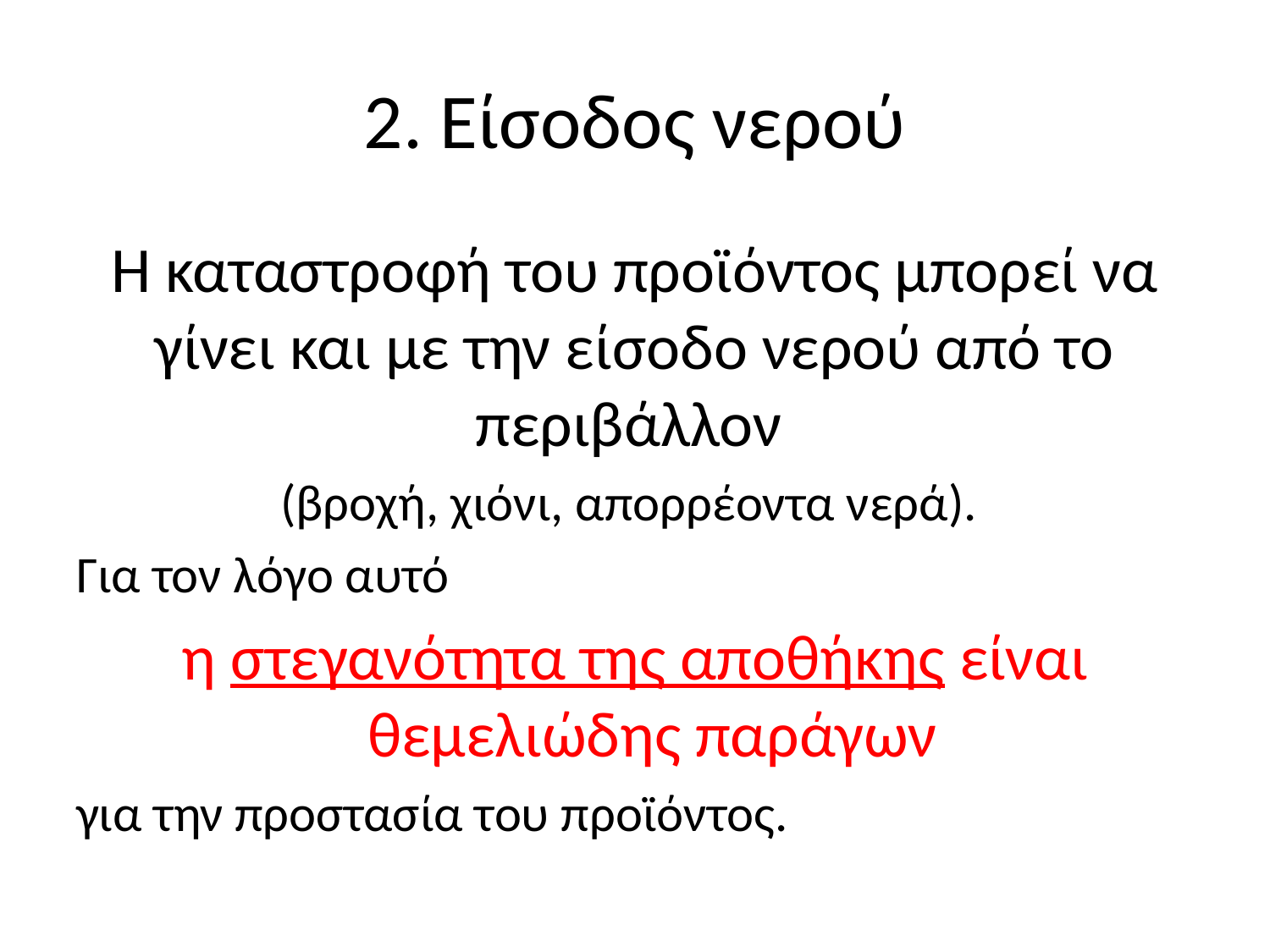

# 2. Είσοδος νερού
Η καταστροφή του προϊόντος μπορεί να γίνει και με την είσοδο νερού από το περιβάλλον
(βροχή, χιόνι, απορρέοντα νερά).
Για τον λόγο αυτό
η στεγανότητα της αποθήκης είναι θεμελιώδης παράγων
για την προστασία του προϊόντος.

18